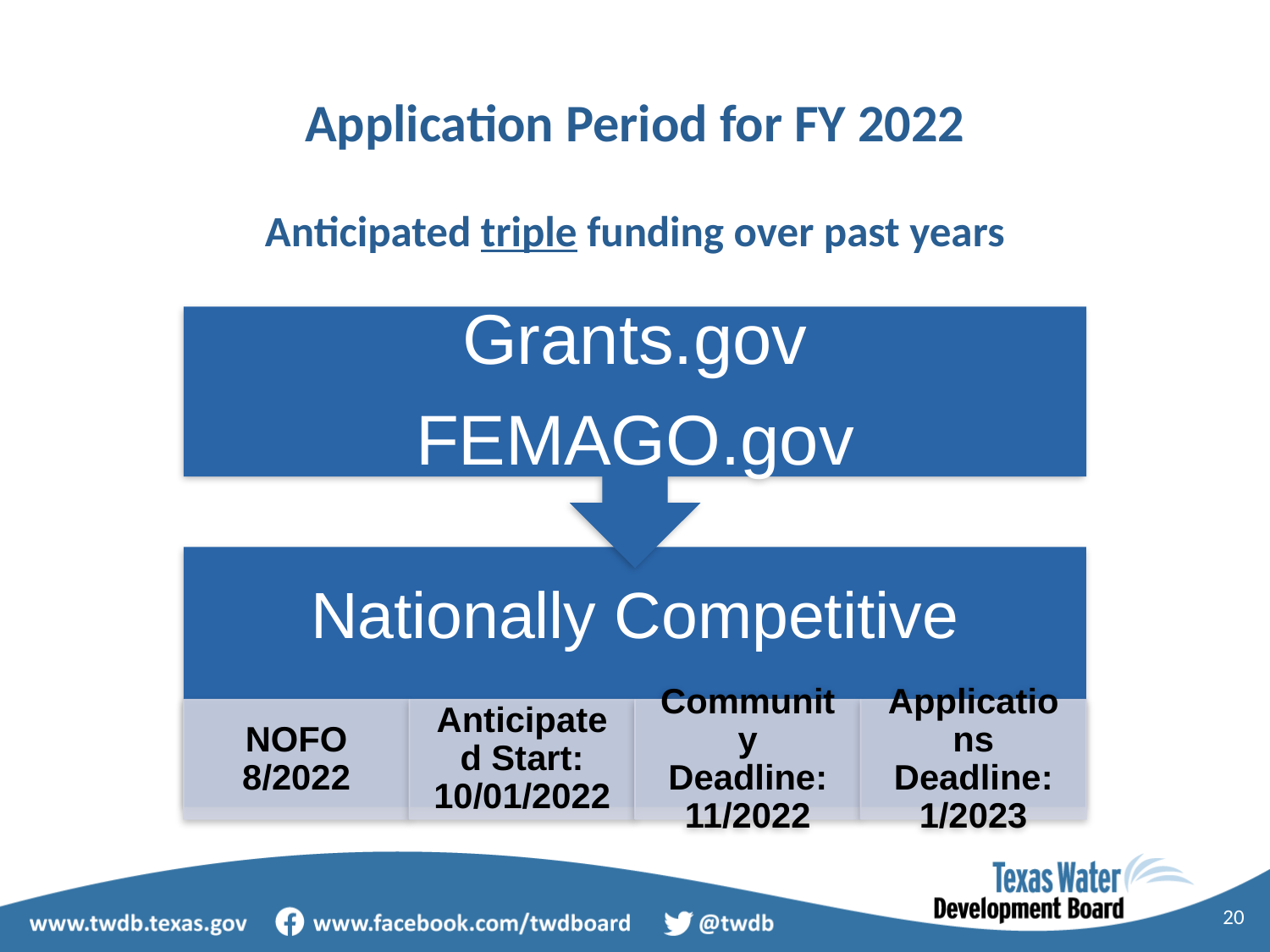

# Application Period for FY 2022 Anticipated triple funding over past years
Nationally Competitive
NOFO 8/2022
Anticipated Start: 10/01/2022
Community Deadline: 11/2022
Applications Deadline: 1/2023
Grants.gov
FEMAGO.gov
20